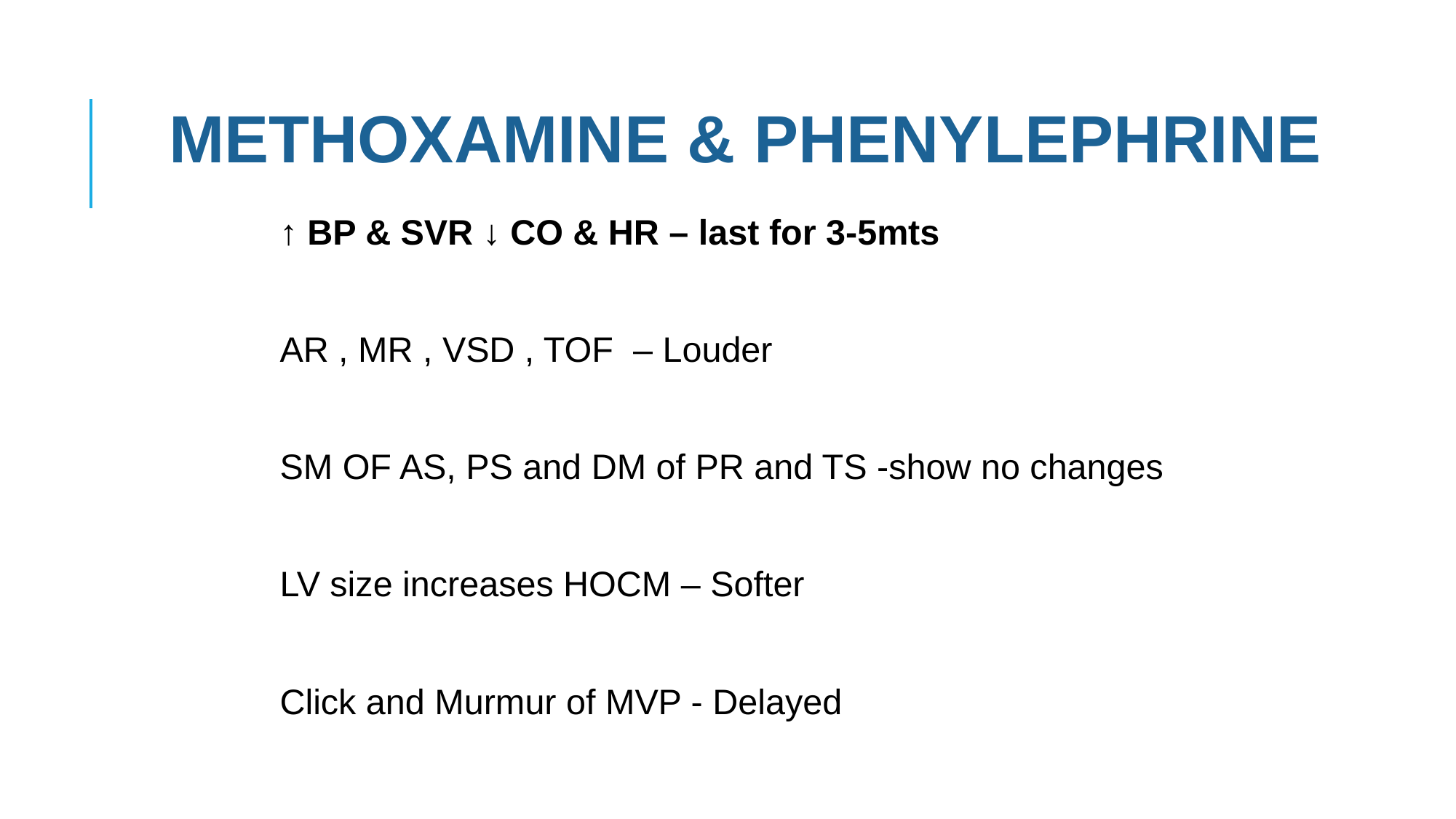

METHOXAMINE & PHENYLEPHRINE
↑ BP & SVR ↓ CO & HR – last for 3-5mts

AR , MR , VSD , TOF  – Louder

SM OF AS, PS and DM of PR and TS -show no changes

LV size increases HOCM – Softer

Click and Murmur of MVP - Delayed